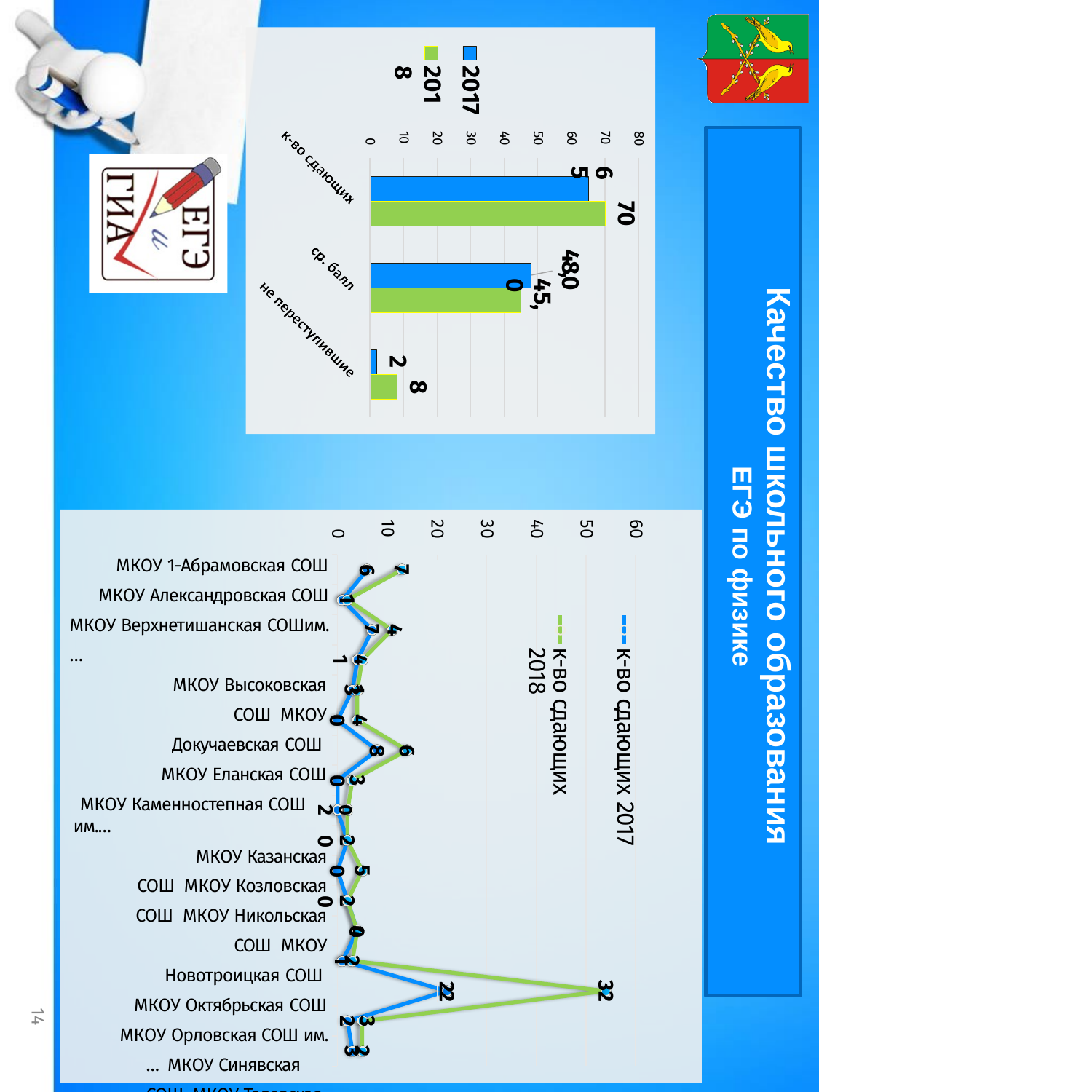

2017
2018
Качество школьного образования
ЕГЭ по физике
10
20
30
40
50
60
70
80

0

65

70

48,0
45,0

2

8

10
20
30
40
50
60
0
МКОУ 1-Абрамовская СОШ
МКОУ Александровская СОШ  МКОУ Верхнетишанская СОШим.…
МКОУ Высоковская СОШ  МКОУ Докучаевская СОШ  МКОУ Еланская СОШ
МКОУ Каменностепная СОШ им.…
МКОУ Казанская СОШ  МКОУ Козловская СОШ  МКОУ Никольская СОШ  МКОУ Новотроицкая СОШ  МКОУ Октябрьская СОШ
МКОУ Орловская СОШ им.…  МКОУ Синявская СОШ  МКОУ Таловская СОШ  МКОУ Чигольская СОШ…  МКОУ Шанинская СОШ
 	22

7
6

1

4
7

к-во сдающих 2018
к-во сдающих 2017

41

3
1

4
0

6
8

3
0

02

20

5
0

20

4
0

1
2

32

14

3
2

3
2